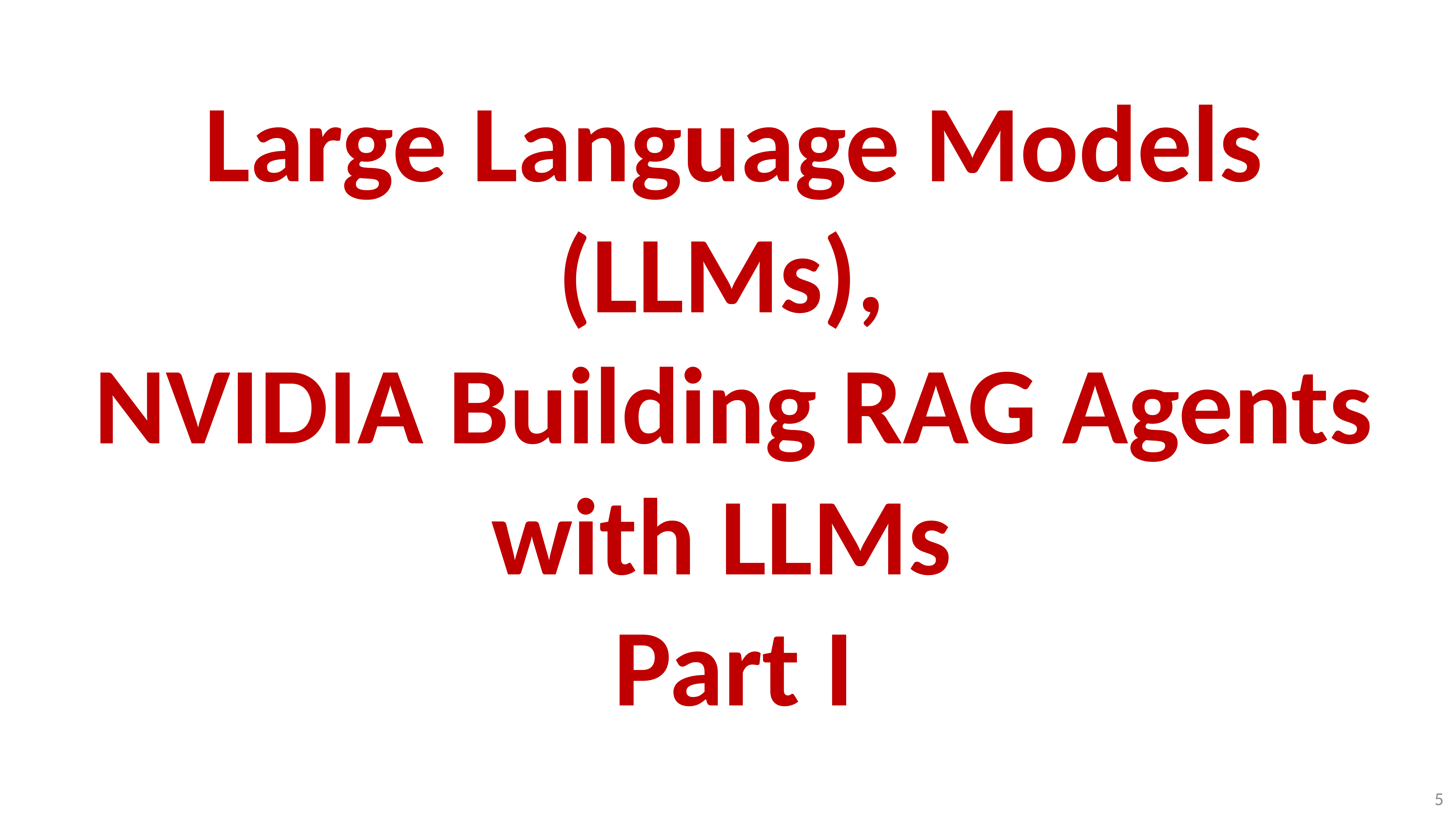

# Large Language Models (LLMs), NVIDIA Building RAG Agents with LLMs Part I
5